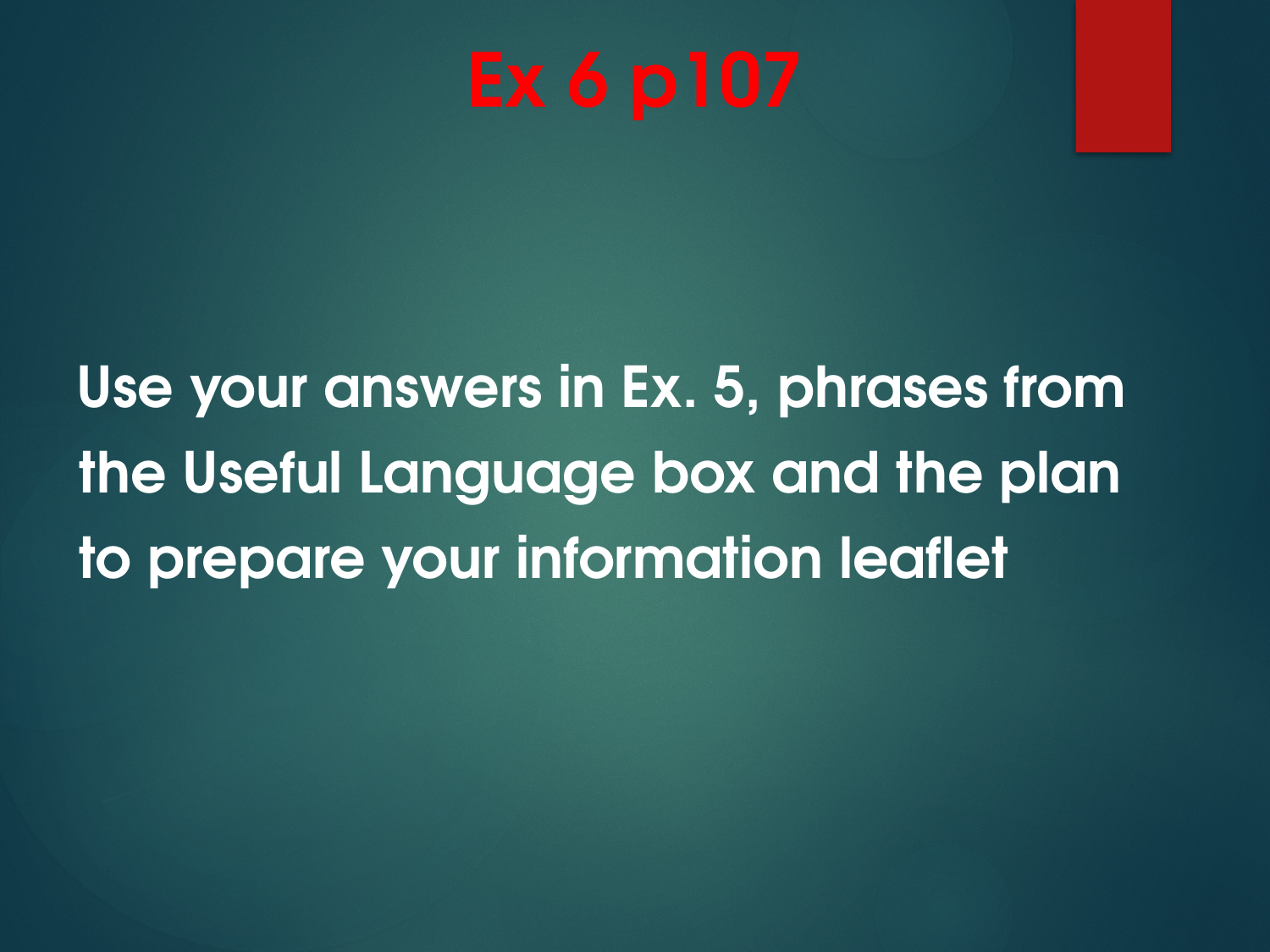

# Ex 6 p107

   Use your answers in Ex. 5, phrases from
  the Useful Language box and the plan
  to prepare your information leaflet